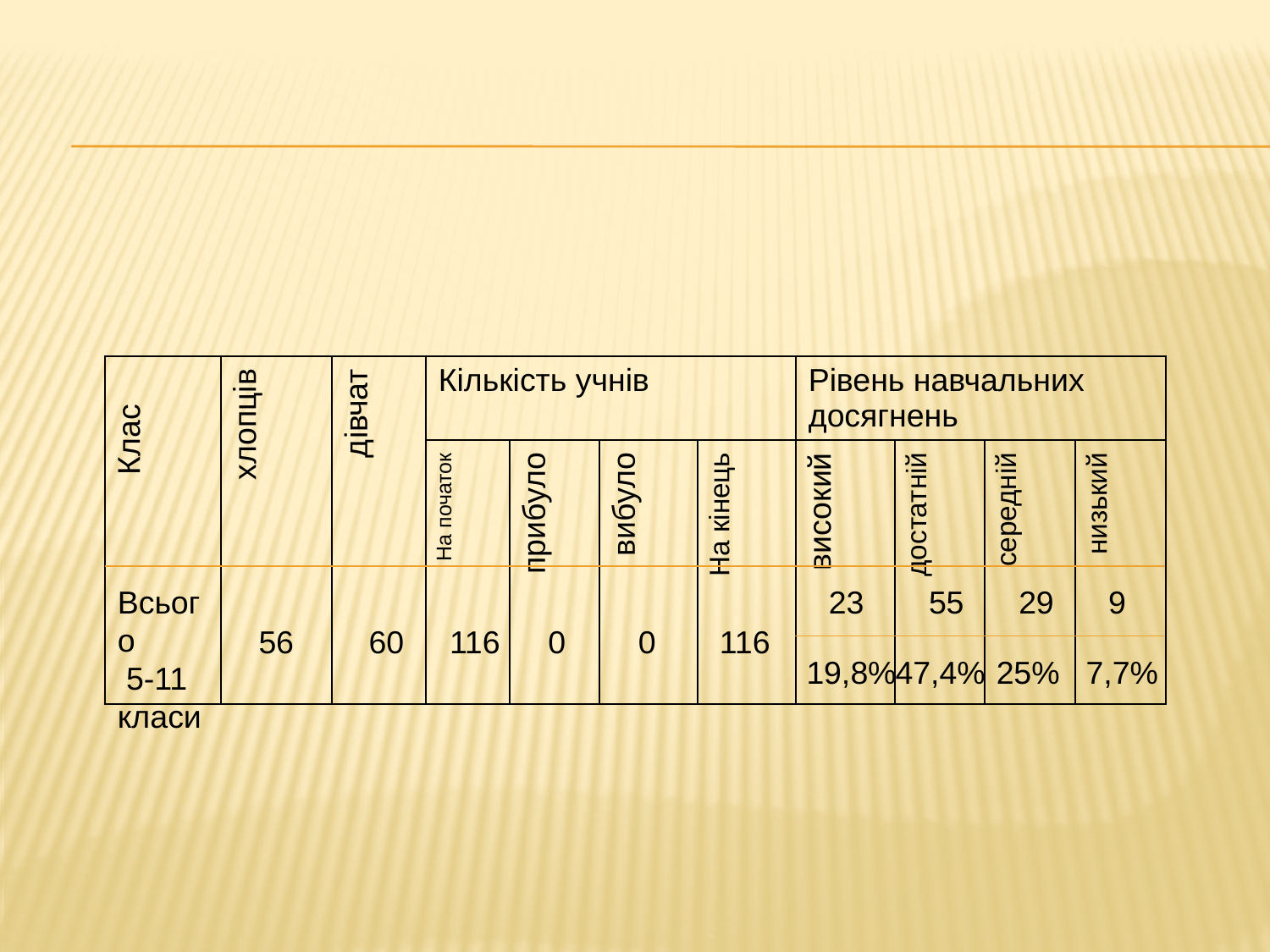

| Клас | хлопців | дівчат | Кількість учнів |  |  |  | Рівень навчальних досягнень |  |  |  |
| --- | --- | --- | --- | --- | --- | --- | --- | --- | --- | --- |
|  |  |  | На початок | прибуло | вибуло | На кінець | високий | достатній | середній | низький |
Всього
 5-11
класи
23
55
29
9
56
60
116
0
0
116
19,8%
47,4%
25%
7,7%